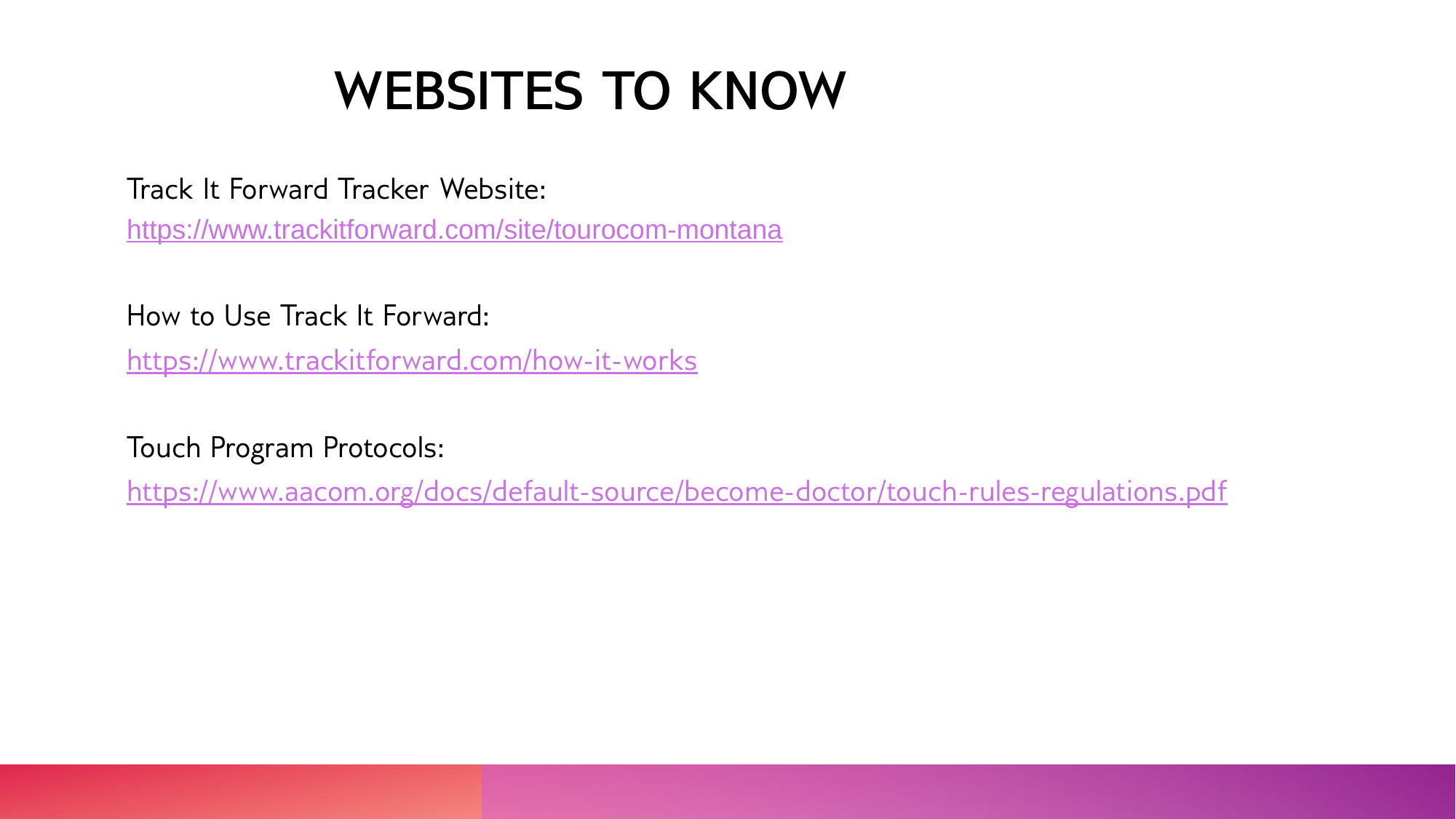

# WEBSITES TO KNOW
Track It Forward Tracker Website:
https://www.trackitforward.com/site/tourocom-montana

How to Use Track It Forward:
https://www.trackitforward.com/how-it-works

Touch Program Protocols:
https://www.aacom.org/docs/default-source/become-doctor/touch-rules-regulations.pdf